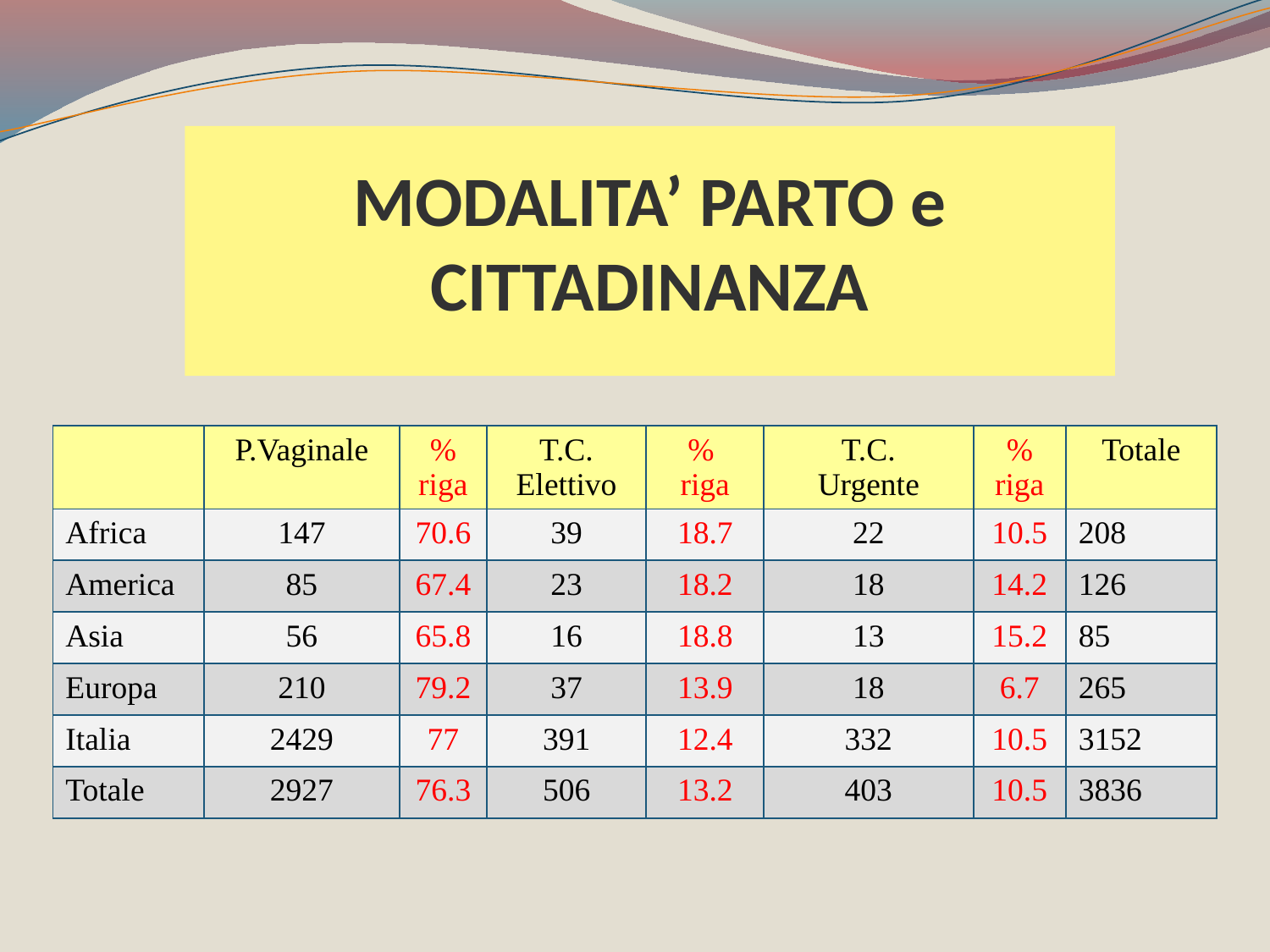

MODALITA’ PARTO e CITTADINANZA
|  | P.Vaginale | % riga | T.C. Elettivo | % riga | T.C. Urgente | % riga | Totale |
| --- | --- | --- | --- | --- | --- | --- | --- |
| Africa | 147 | 70.6 | 39 | 18.7 | 22 | 10.5 | 208 |
| America | 85 | 67.4 | 23 | 18.2 | 18 | 14.2 | 126 |
| Asia | 56 | 65.8 | 16 | 18.8 | 13 | 15.2 | 85 |
| Europa | 210 | 79.2 | 37 | 13.9 | 18 | 6.7 | 265 |
| Italia | 2429 | 77 | 391 | 12.4 | 332 | 10.5 | 3152 |
| Totale | 2927 | 76.3 | 506 | 13.2 | 403 | 10.5 | 3836 |